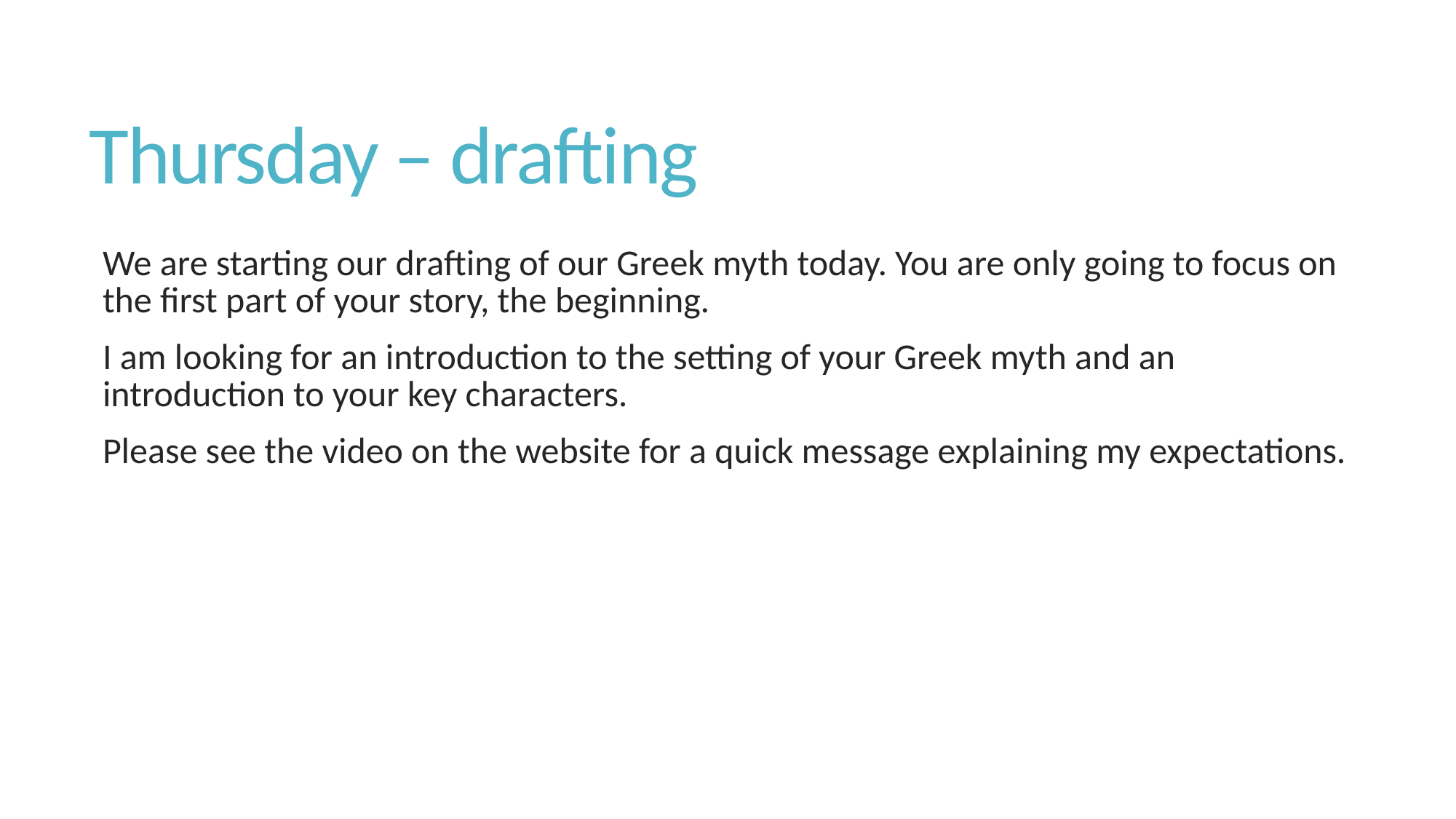

# Thursday – drafting
We are starting our drafting of our Greek myth today. You are only going to focus on the first part of your story, the beginning.
I am looking for an introduction to the setting of your Greek myth and an introduction to your key characters.
Please see the video on the website for a quick message explaining my expectations.